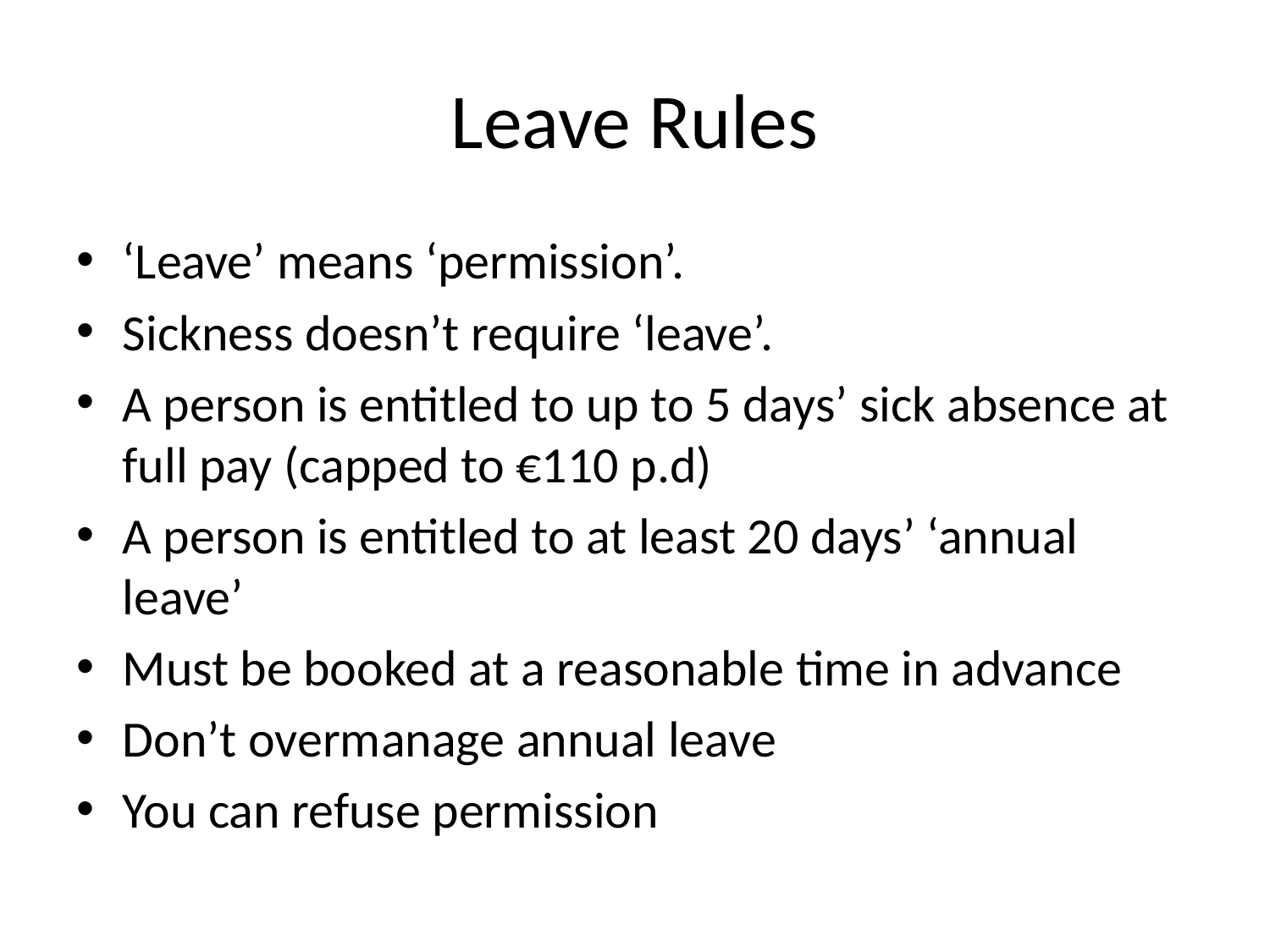

# Leave Rules
‘Leave’ means ‘permission’.
Sickness doesn’t require ‘leave’.
A person is entitled to up to 5 days’ sick absence at full pay (capped to €110 p.d)
A person is entitled to at least 20 days’ ‘annual leave’
Must be booked at a reasonable time in advance
Don’t overmanage annual leave
You can refuse permission